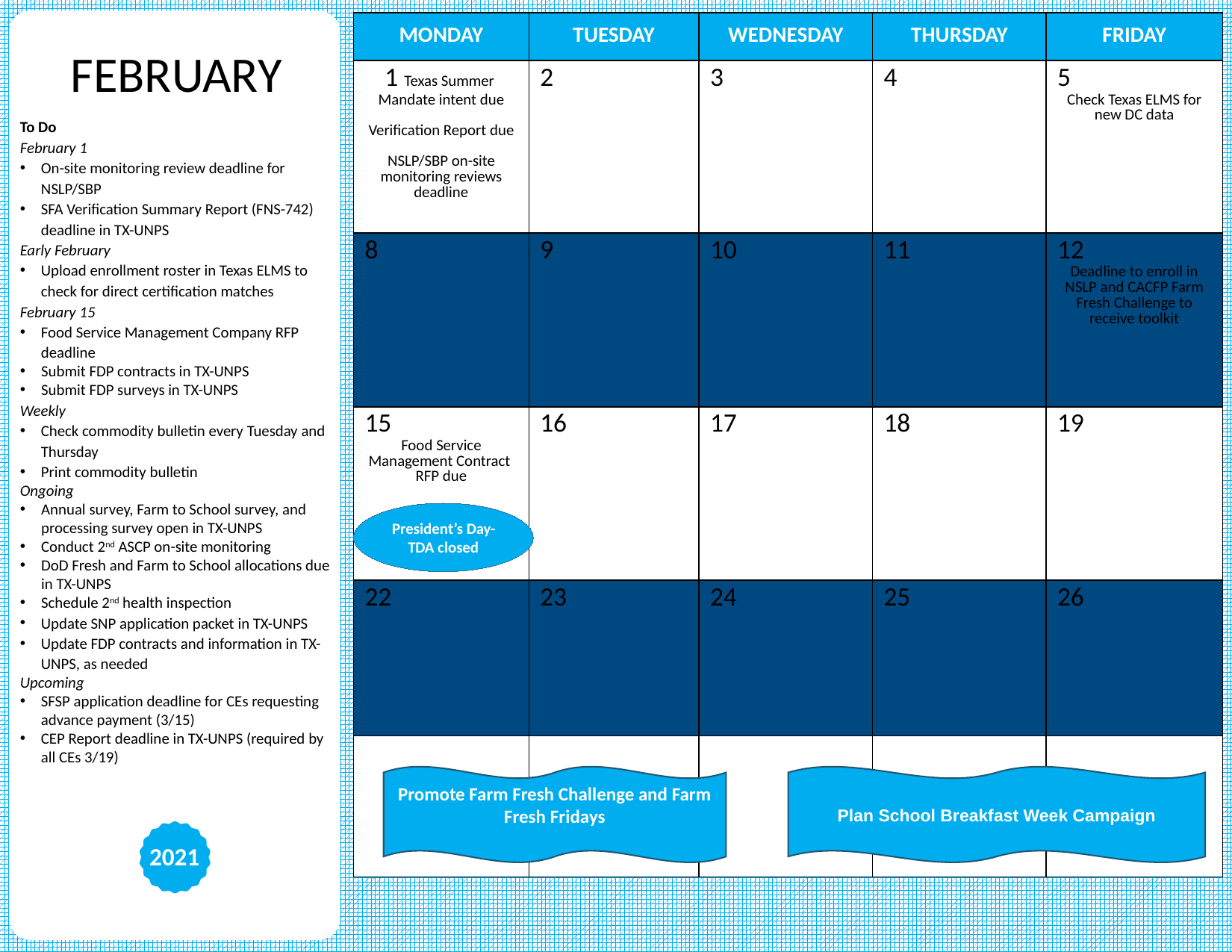

| MONDAY | TUESDAY | WEDNESDAY | THURSDAY | FRIDAY |
| --- | --- | --- | --- | --- |
| 1 Texas Summer Mandate intent due Verification Report due NSLP/SBP on-site monitoring reviews deadline | 2 | 3 | 4 | 5 Check Texas ELMS for new DC data |
| 8 | 9 | 10 | 11 | 12 Deadline to enroll in NSLP and CACFP Farm Fresh Challenge to receive toolkit |
| 15 Food Service Management Contract RFP due | 16 | 17 | 18 | 19 |
| 22 | 23 | 24 | 25 | 26 |
|  |  |  |  |  |
FEBRUARY
To Do
February 1
On-site monitoring review deadline for NSLP/SBP
SFA Verification Summary Report (FNS-742) deadline in TX-UNPS
Early February
Upload enrollment roster in Texas ELMS to check for direct certification matches
February 15
Food Service Management Company RFP deadline
Submit FDP contracts in TX-UNPS
Submit FDP surveys in TX-UNPS
Weekly
Check commodity bulletin every Tuesday and Thursday
Print commodity bulletin
Ongoing
Annual survey, Farm to School survey, and processing survey open in TX-UNPS
Conduct 2nd ASCP on-site monitoring
DoD Fresh and Farm to School allocations due in TX-UNPS
Schedule 2nd health inspection
Update SNP application packet in TX-UNPS
Update FDP contracts and information in TX-UNPS, as needed
Upcoming
SFSP application deadline for CEs requesting advance payment (3/15)
CEP Report deadline in TX-UNPS (required by all CEs 3/19)

President’s Day-TDA closed
Plan School Breakfast Week Campaign
Promote Farm Fresh Challenge and Farm Fresh Fridays

2021